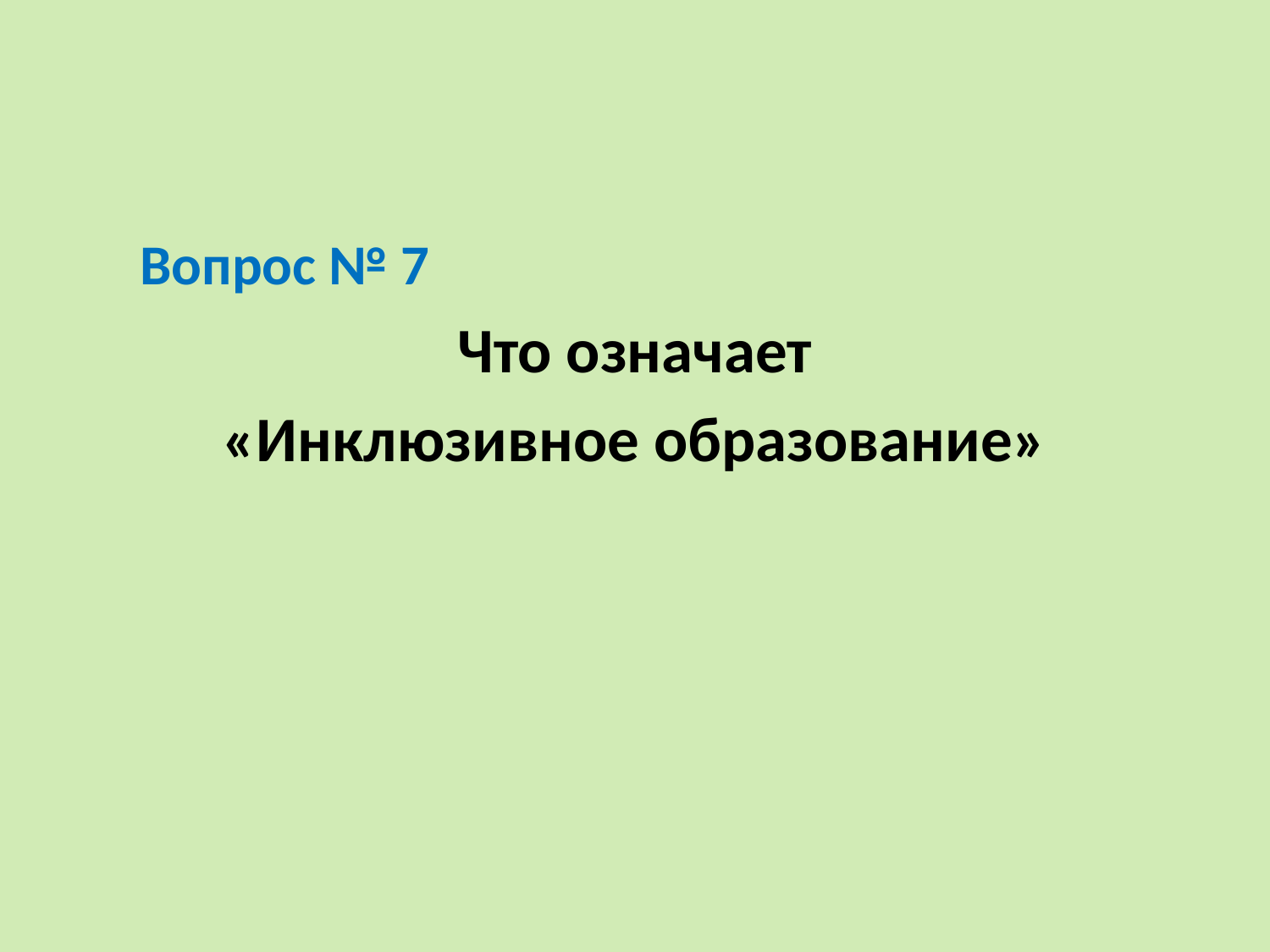

#
     Вопрос № 7
 Что означает
«Инклюзивное образование»